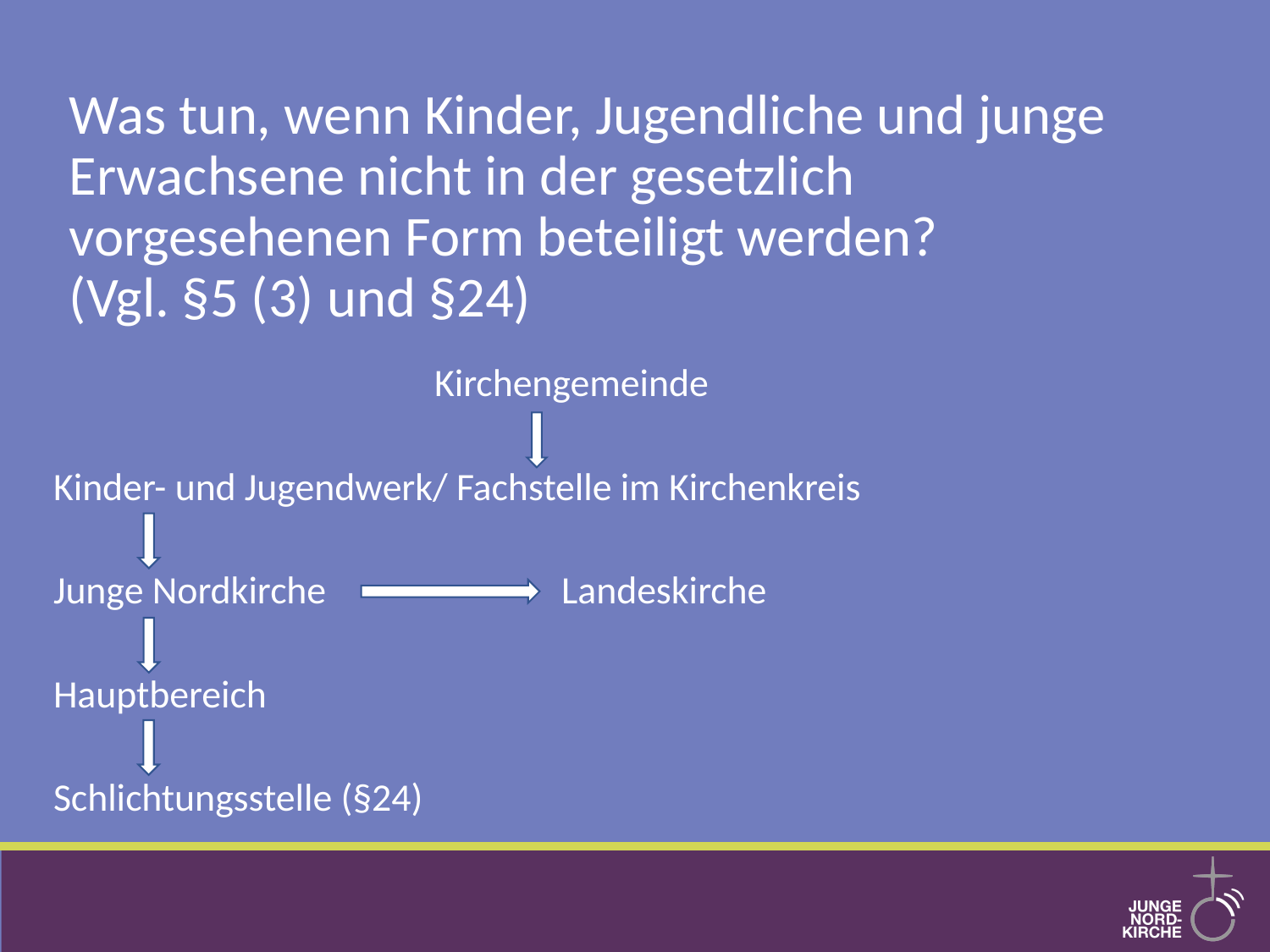

# Was tun, wenn Kinder, Jugendliche und junge Erwachsene nicht in der gesetzlich vorgesehenen Form beteiligt werden? (Vgl. §5 (3) und §24)
			Kirchengemeinde

Kinder- und Jugendwerk/ Fachstelle im Kirchenkreis

Junge Nordkirche		Landeskirche

Hauptbereich

Schlichtungsstelle (§24)